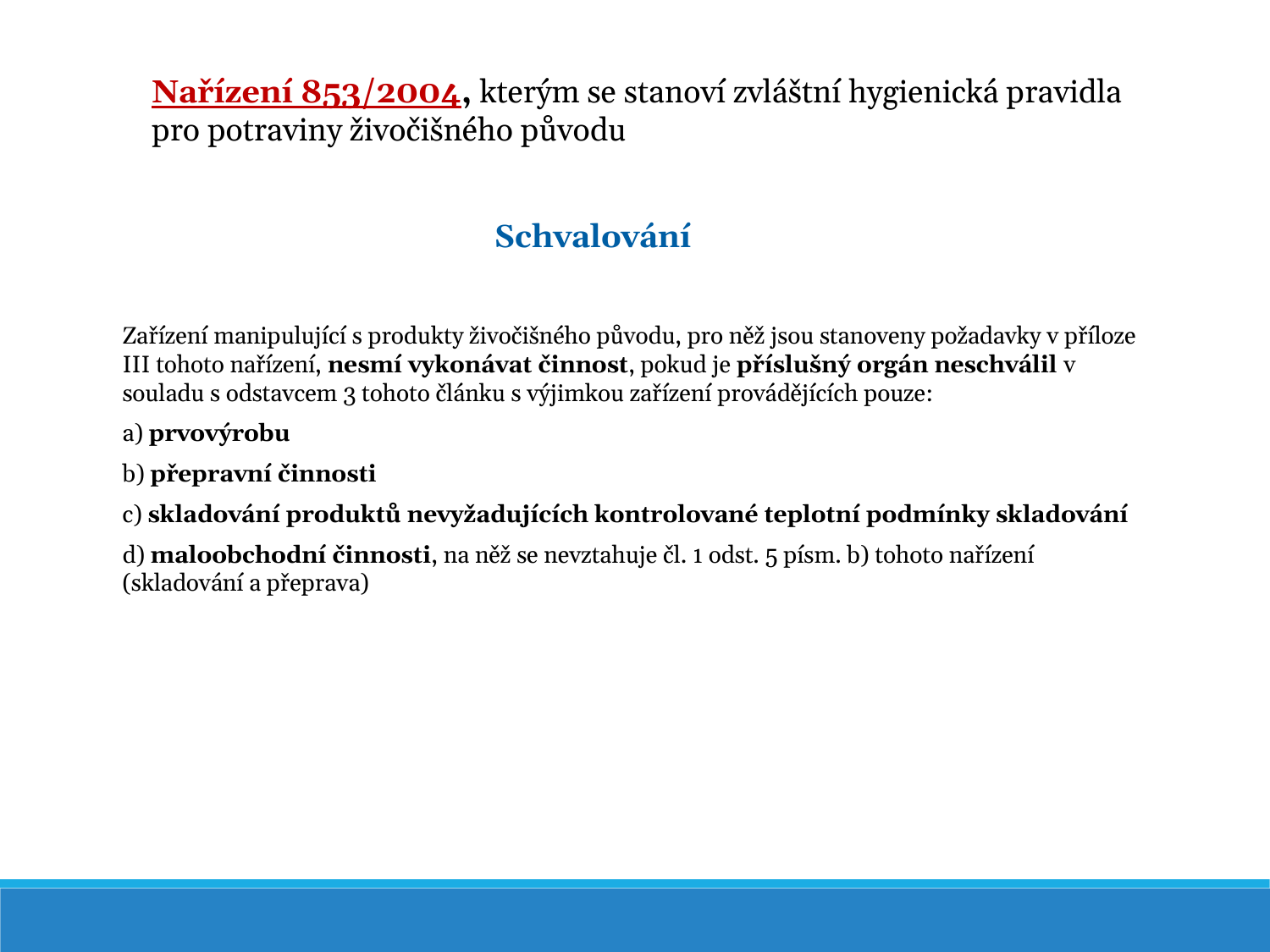

Nařízení 853/2004, kterým se stanoví zvláštní hygienická pravidla pro potraviny živočišného původu
Schvalování
Zařízení manipulující s produkty živočišného původu, pro něž jsou stanoveny požadavky v příloze III tohoto nařízení, nesmí vykonávat činnost, pokud je příslušný orgán neschválil v souladu s odstavcem 3 tohoto článku s výjimkou zařízení provádějících pouze:
a) prvovýrobu
b) přepravní činnosti
c) skladování produktů nevyžadujících kontrolované teplotní podmínky skladování
d) maloobchodní činnosti, na něž se nevztahuje čl. 1 odst. 5 písm. b) tohoto nařízení (skladování a přeprava)